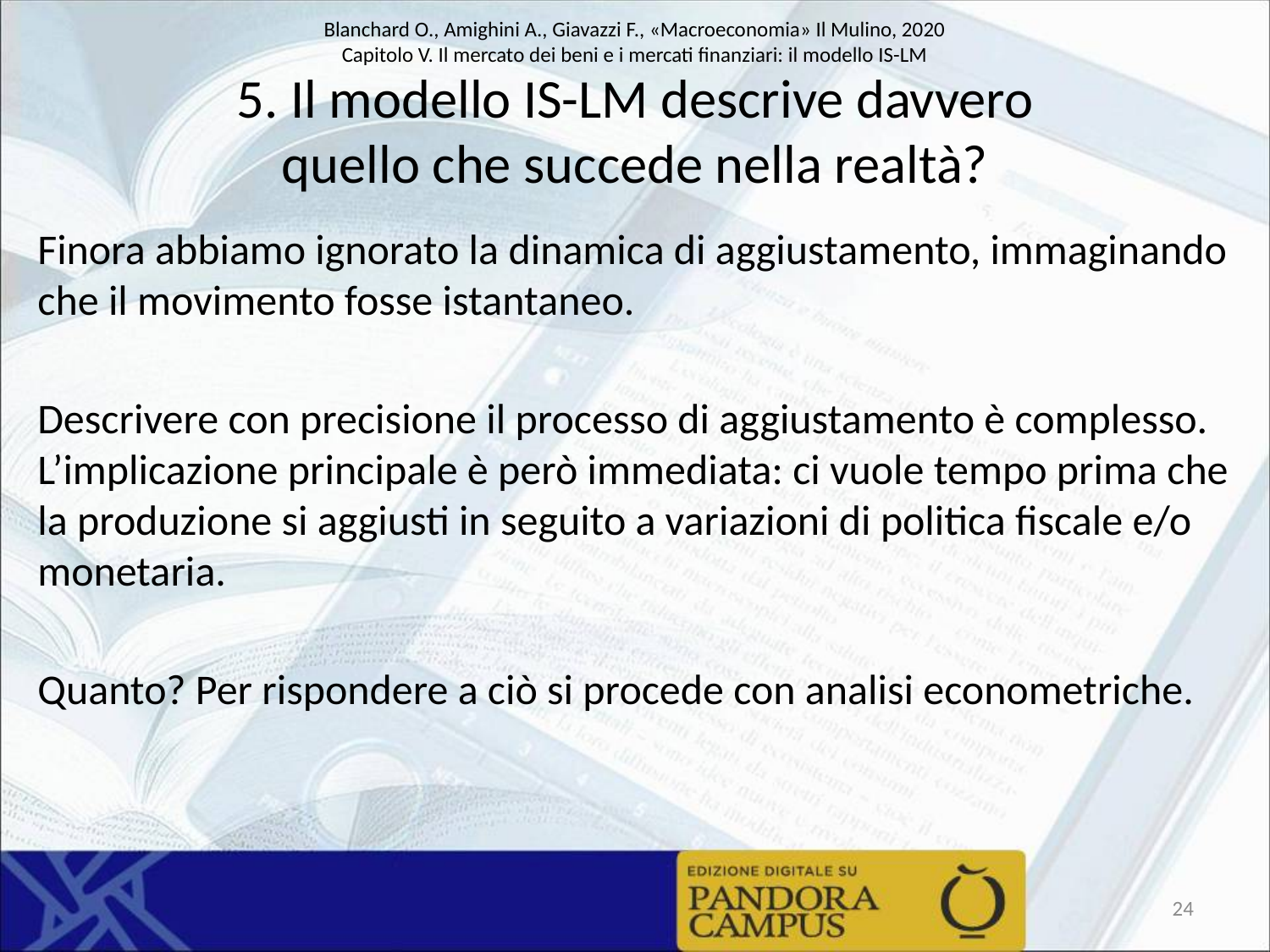

# 5. Il modello IS-LM descrive davvero quello che succede nella realtà?
Finora abbiamo ignorato la dinamica di aggiustamento, immaginando che il movimento fosse istantaneo.

Descrivere con precisione il processo di aggiustamento è complesso. L’implicazione principale è però immediata: ci vuole tempo prima che la produzione si aggiusti in seguito a variazioni di politica fiscale e/o monetaria.

Quanto? Per rispondere a ciò si procede con analisi econometriche.
24